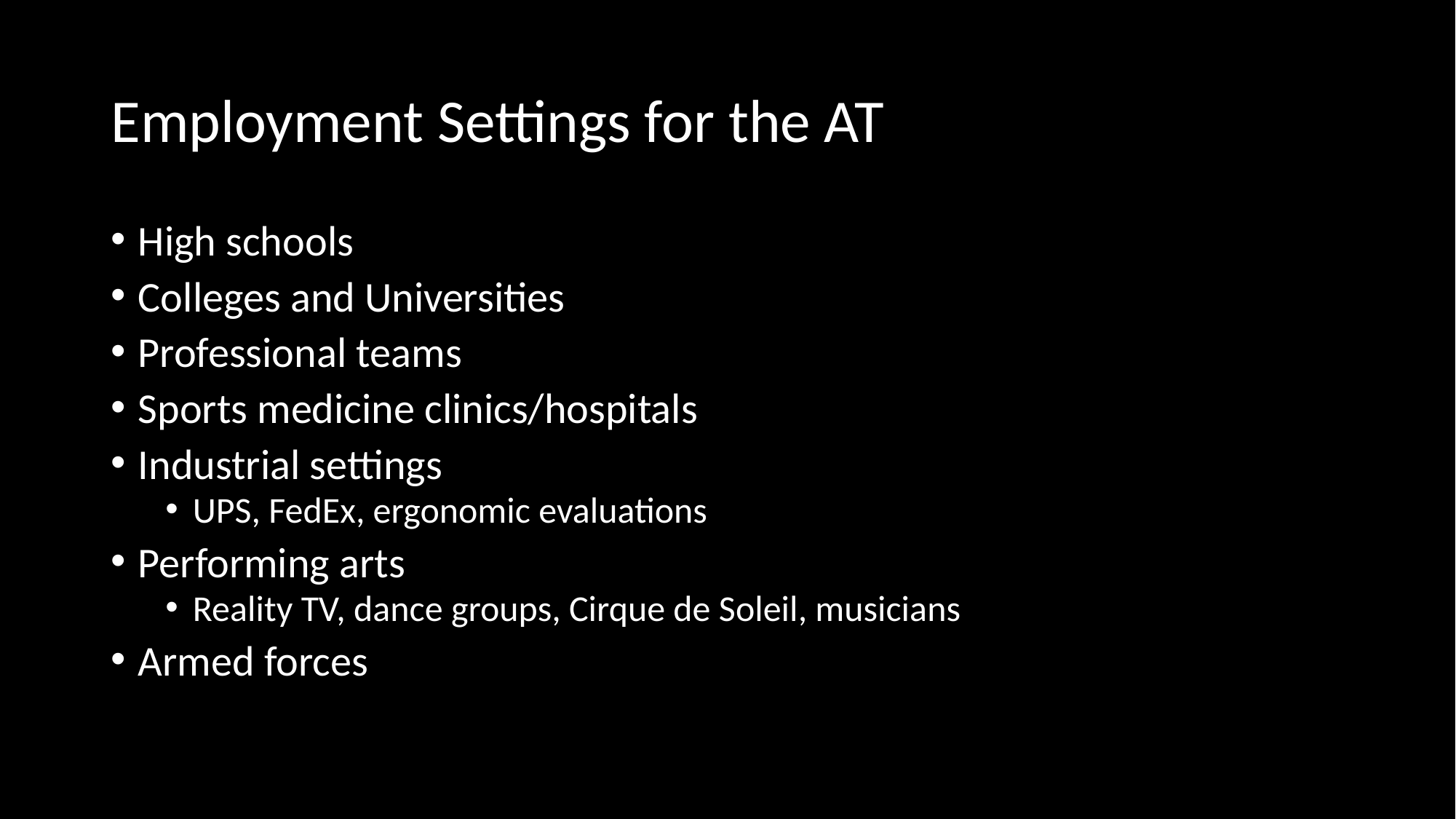

# Employment Settings for the AT
High schools
Colleges and Universities
Professional teams
Sports medicine clinics/hospitals
Industrial settings
UPS, FedEx, ergonomic evaluations
Performing arts
Reality TV, dance groups, Cirque de Soleil, musicians
Armed forces